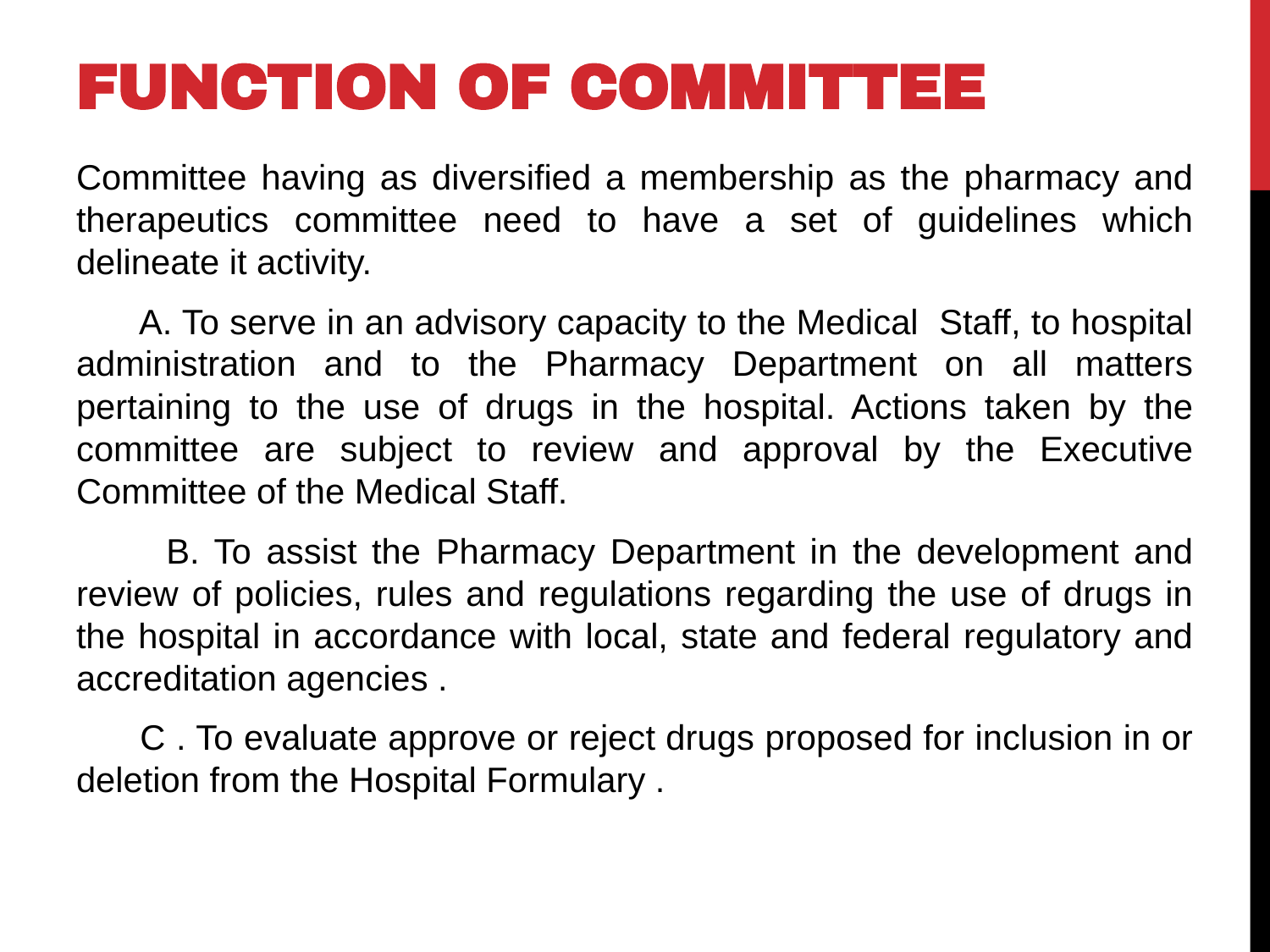

# Function of Committee
Committee having as diversified a membership as the pharmacy and therapeutics committee need to have a set of guidelines which delineate it activity.
      A. To serve in an advisory capacity to the Medical  Staff, to hospital administration and to the Pharmacy Department on all matters pertaining to the use of drugs in the hospital. Actions taken by the committee are subject to review and approval by the Executive Committee of the Medical Staff.
      B. To assist the Pharmacy Department in the development and review of policies, rules and regulations regarding the use of drugs in the hospital in accordance with local, state and federal regulatory and accreditation agencies .
      C . To evaluate approve or reject drugs proposed for inclusion in or deletion from the Hospital Formulary .